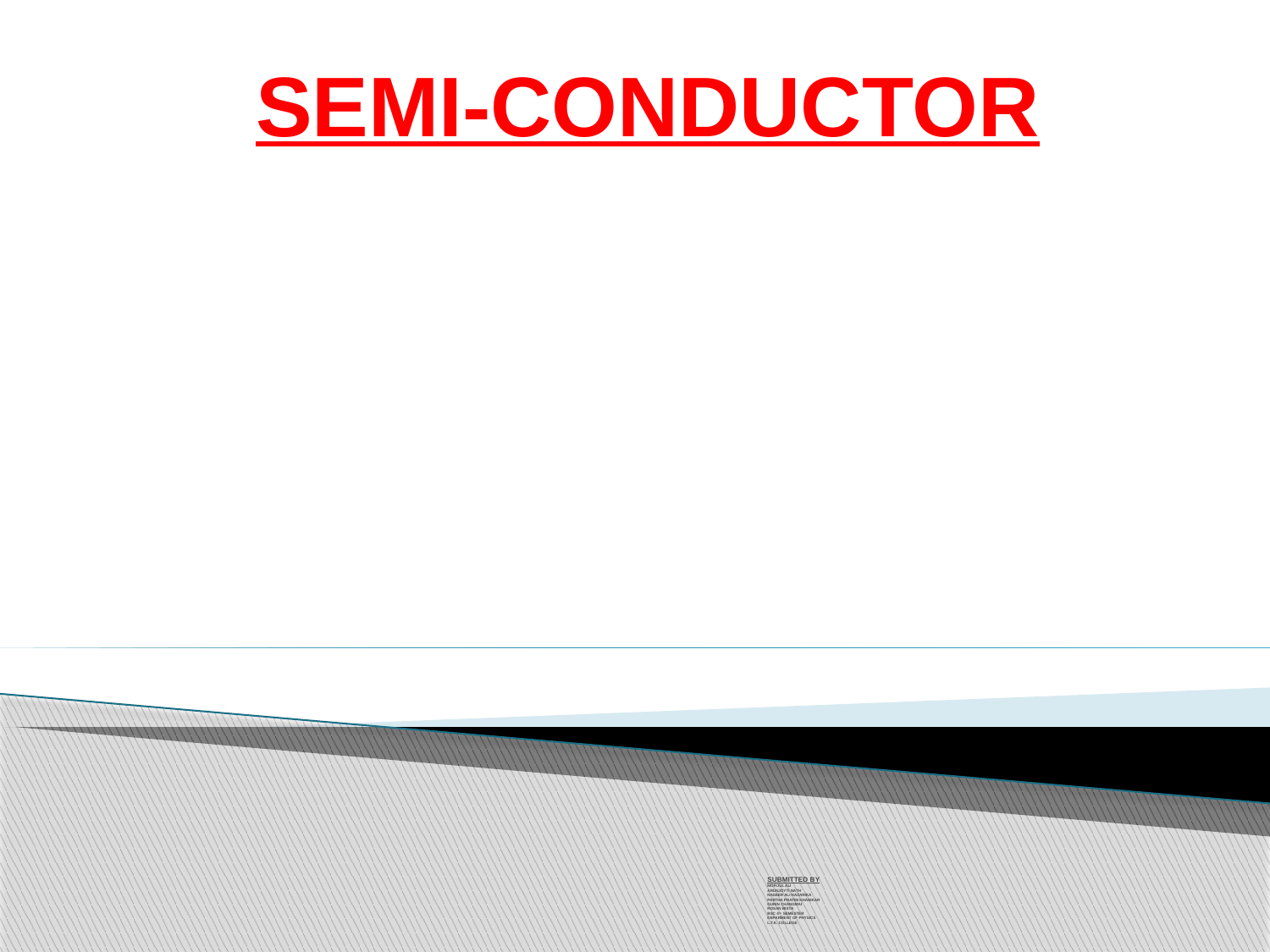

SEMI-CONDUCTOR

# SUBMITTED BY MOFIJUL ALI ARUNJOYTI NATH NASEER ALI HAZARIKA PARTHA PRATIM KHANIKAR GUNIN CHANGMAI ROSAN BISTA BSC 4TH SEMESTER DEPARMENT OF PHYSICS L.T.K. COLLEGE